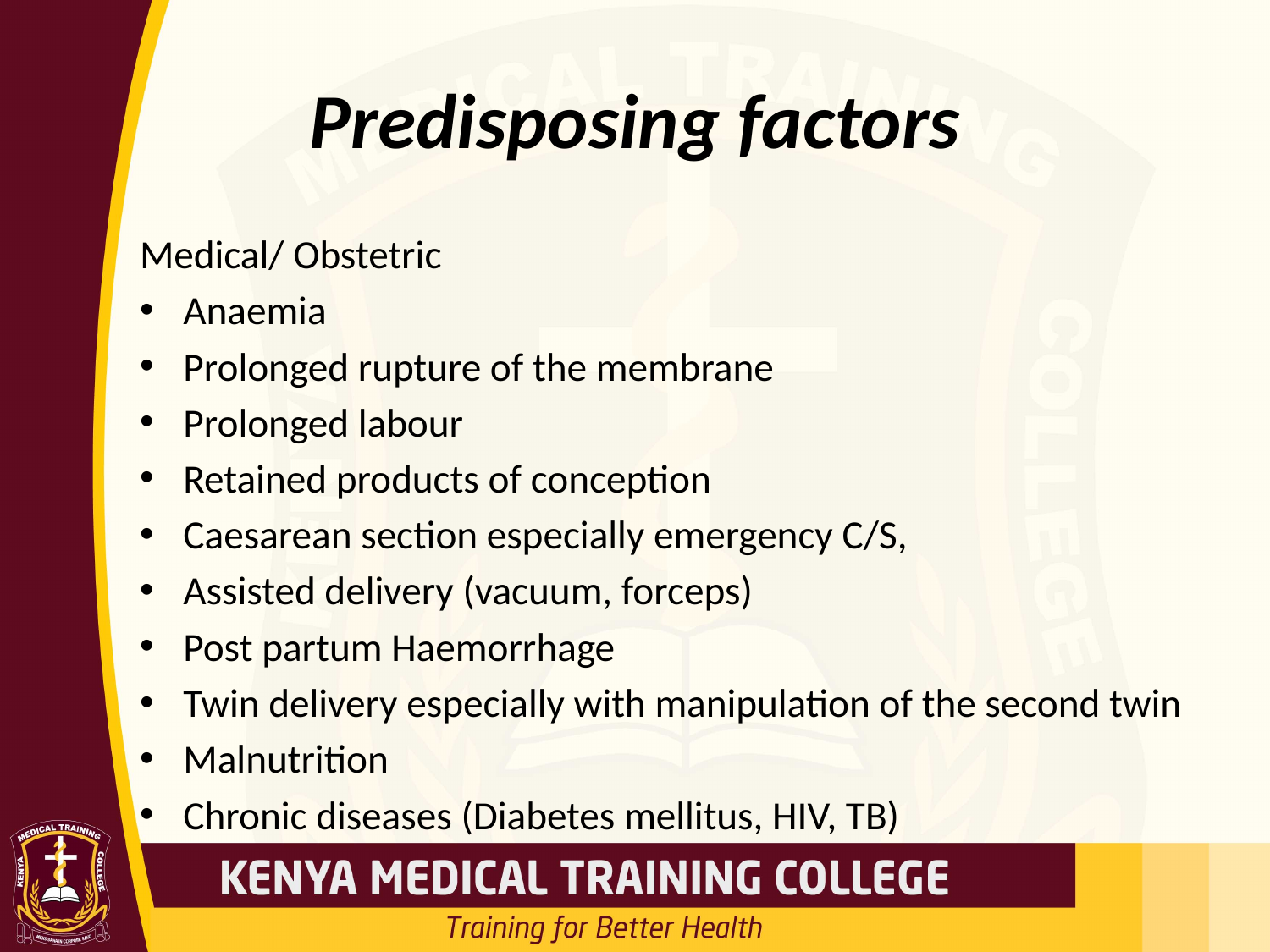

# Predisposing factors
Medical/ Obstetric
Anaemia
Prolonged rupture of the membrane
Prolonged labour
Retained products of conception
Caesarean section especially emergency C/S,
Assisted delivery (vacuum, forceps)
Post partum Haemorrhage
Twin delivery especially with manipulation of the second twin
Malnutrition
Chronic diseases (Diabetes mellitus, HIV, TB)